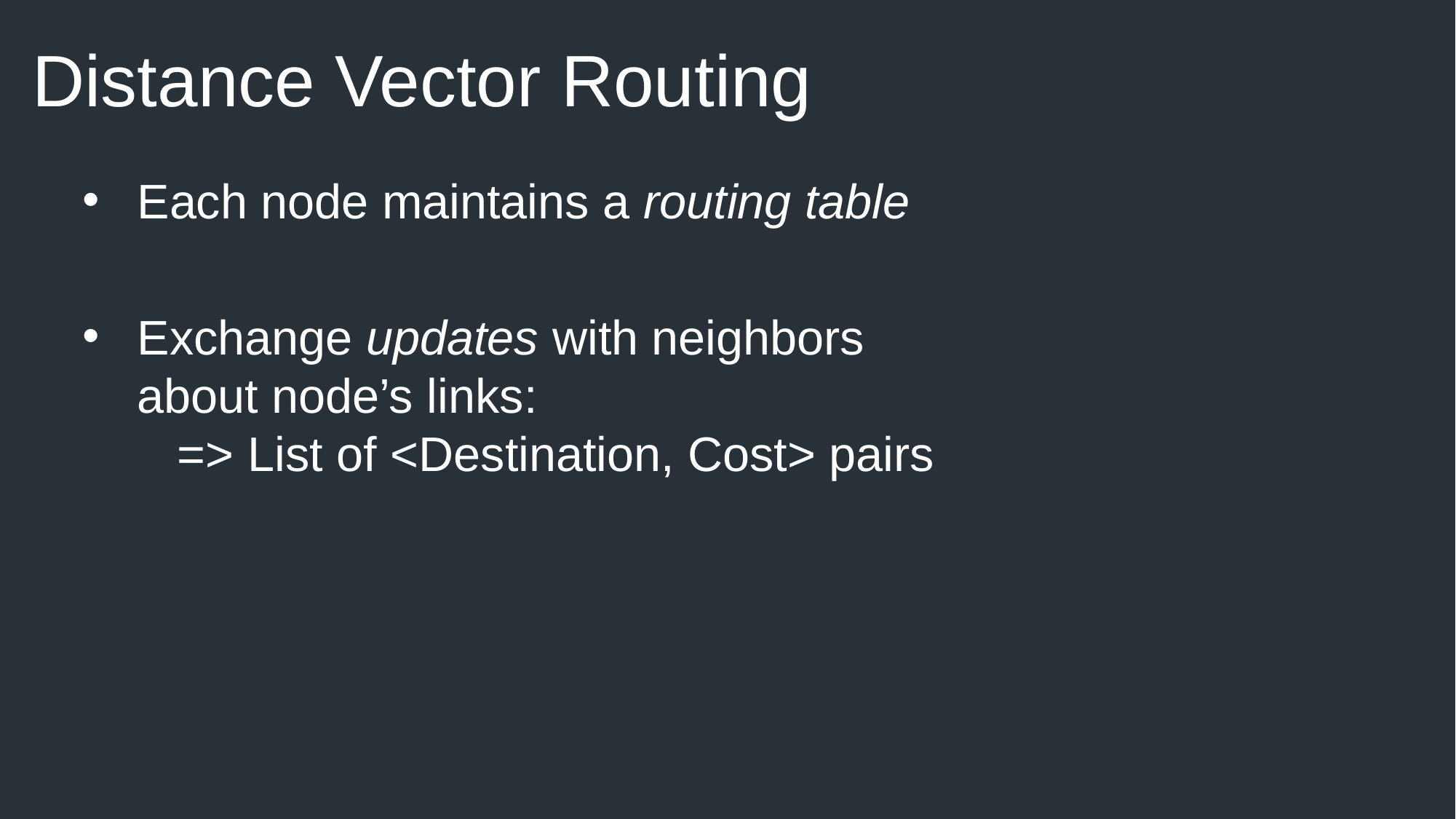

# Distance Vector Routing
Each node maintains a routing table

Exchange updates with neighbors
about node’s links:
   => List of <Destination, Cost> pairs